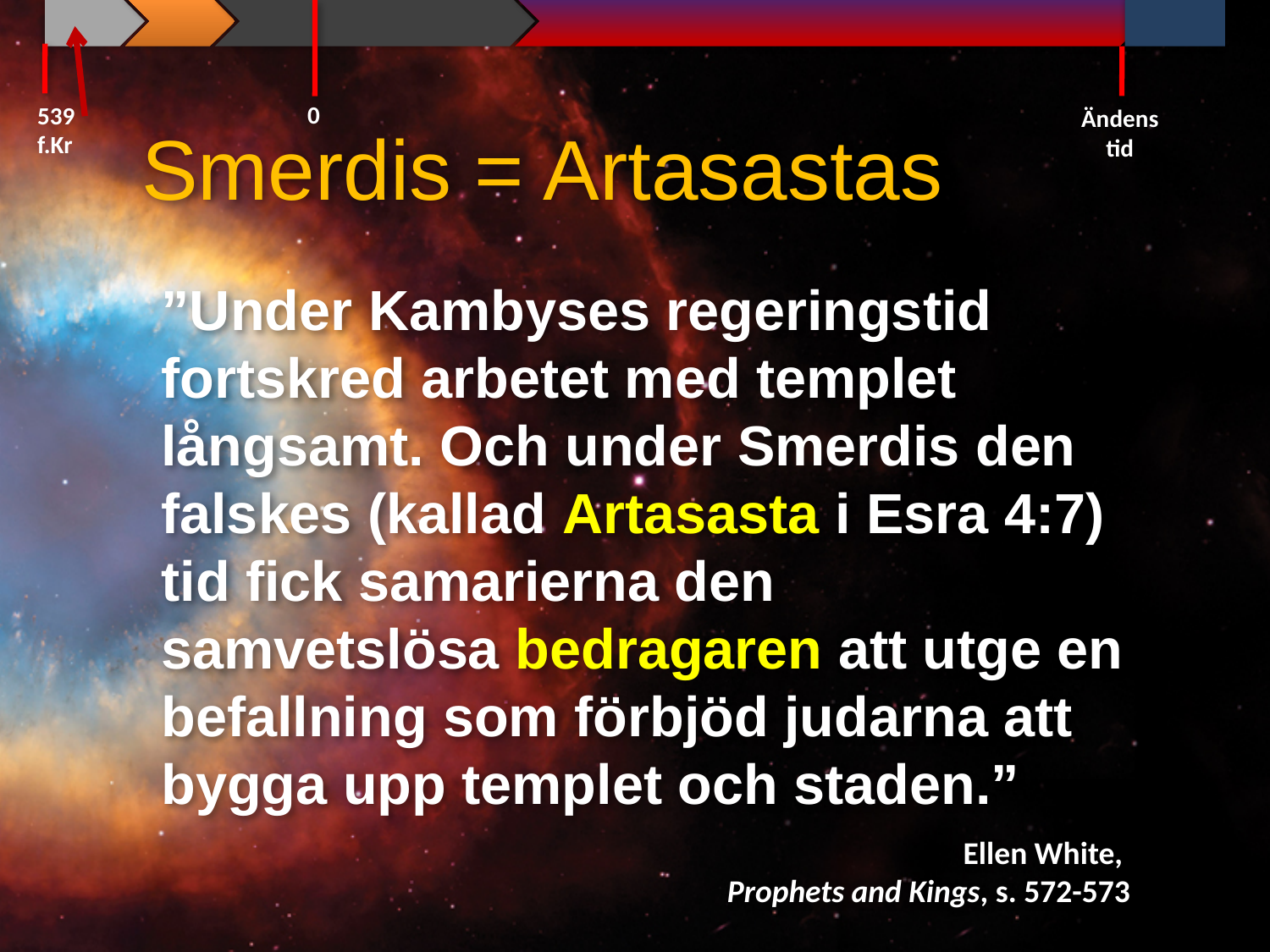

0
539 f.Kr
Ändens tid
Smerdis = Artasastas
”Under Kambyses regeringstid fortskred arbetet med templet långsamt. Och under Smerdis den falskes (kallad Artasasta i Esra 4:7) tid fick samarierna den samvetslösa bedragaren att utge en befallning som förbjöd judarna att bygga upp templet och staden.”
Ellen White,
Prophets and Kings, s. 572-573